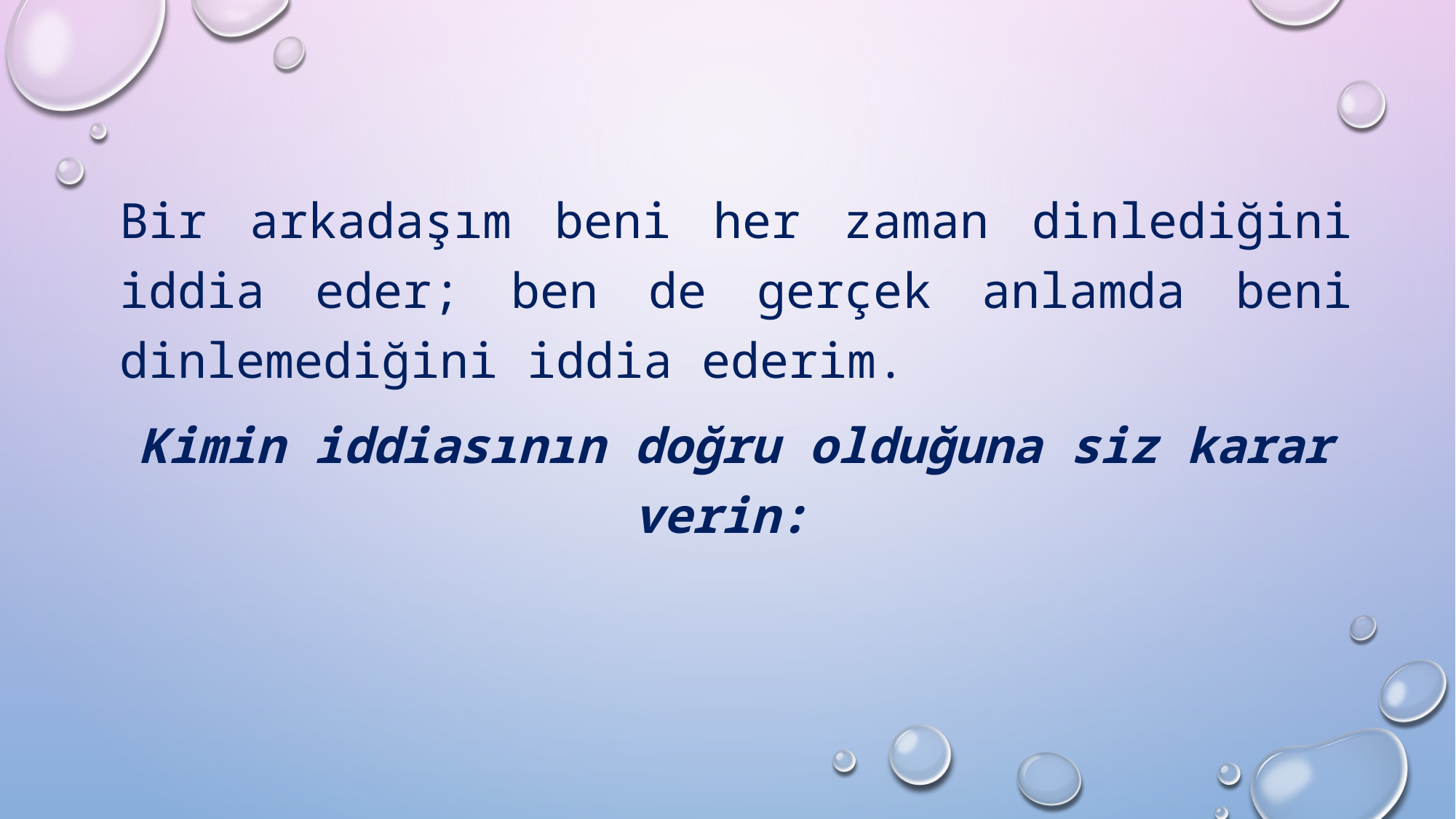

Bir arkadaşım beni her zaman dinlediğini iddia eder; ben de gerçek anlamda beni dinlemediğini iddia ederim.
Kimin iddiasının doğru olduğuna siz karar verin: